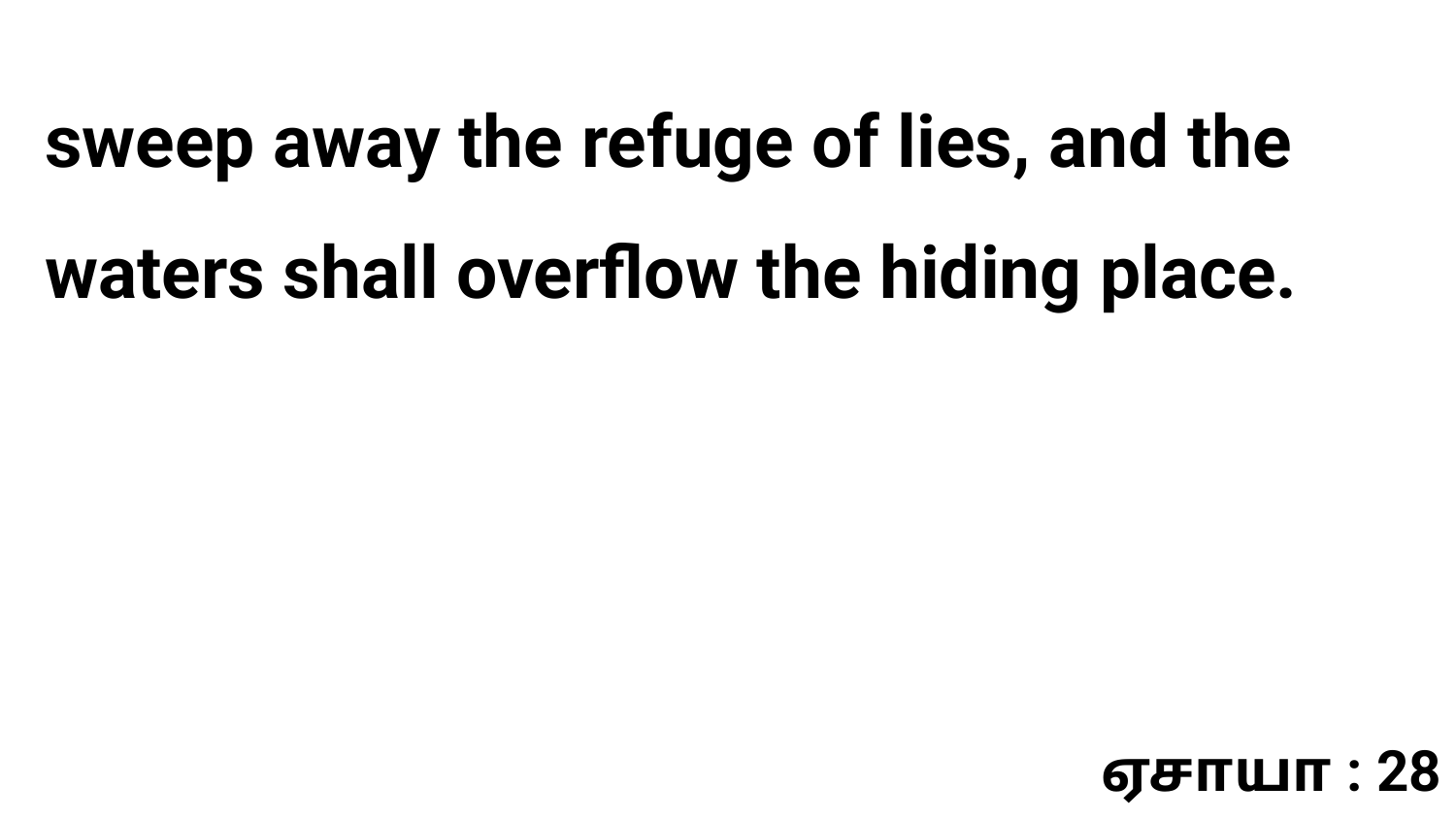

sweep away the refuge of lies, and the waters shall overflow the hiding place.
ஏசாயா : 28